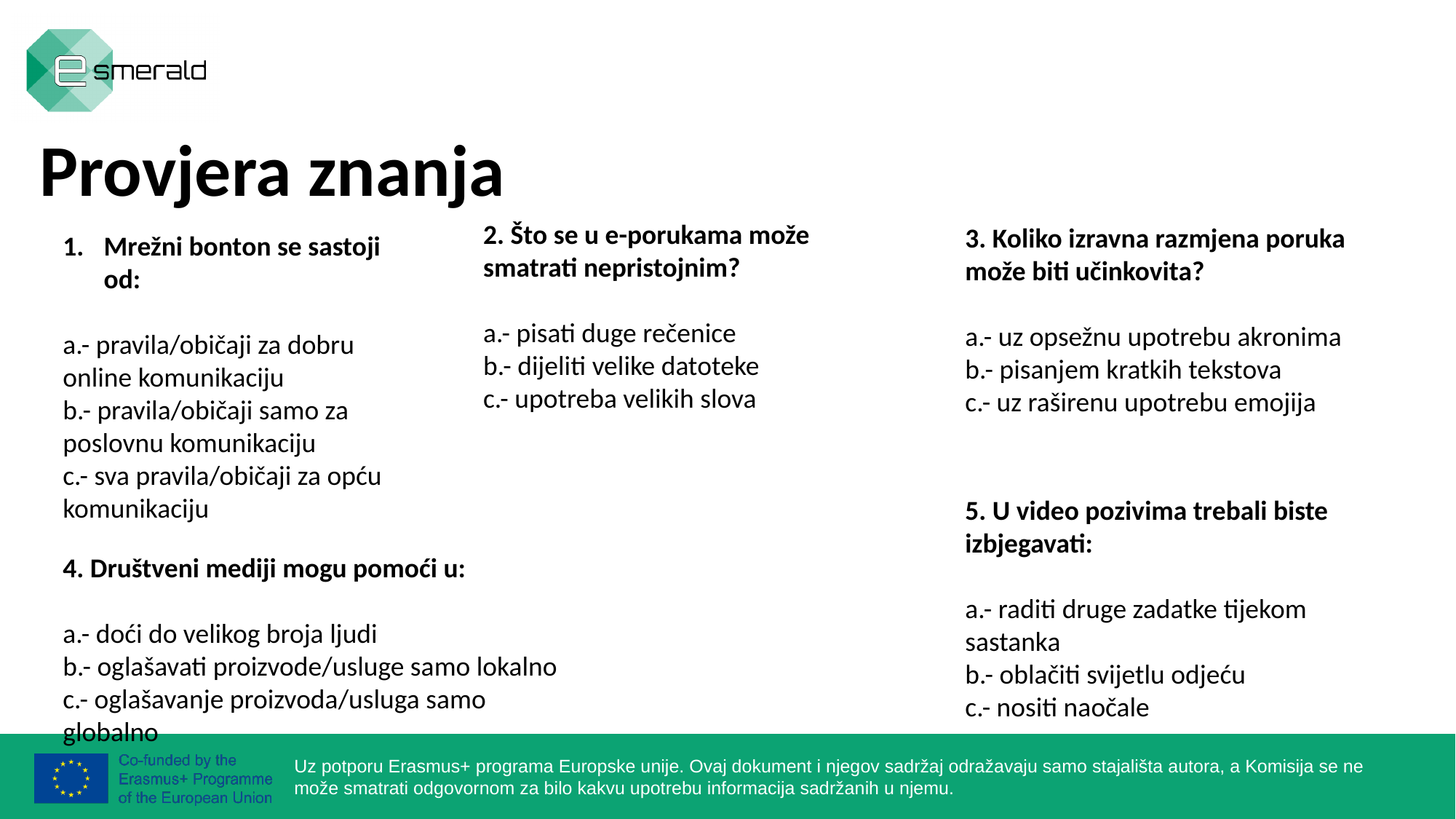

Provjera znanja
2. Što se u e-porukama može smatrati nepristojnim?

a.- pisati duge rečenice
b.- dijeliti velike datoteke
c.- upotreba velikih slova
3. Koliko izravna razmjena poruka može biti učinkovita?

a.- uz opsežnu upotrebu akronima
b.- pisanjem kratkih tekstova
c.- uz raširenu upotrebu emojija
Mrežni bonton se sastoji od:

a.- pravila/običaji za dobru online komunikaciju
b.- pravila/običaji samo za poslovnu komunikaciju
c.- sva pravila/običaji za opću komunikaciju
5. U video pozivima trebali biste izbjegavati:

a.- raditi druge zadatke tijekom sastanka
b.- oblačiti svijetlu odjeću
c.- nositi naočale
4. Društveni mediji mogu pomoći u:

a.- doći do velikog broja ljudi
b.- oglašavati proizvode/usluge samo lokalno
c.- oglašavanje proizvoda/usluga samo globalno